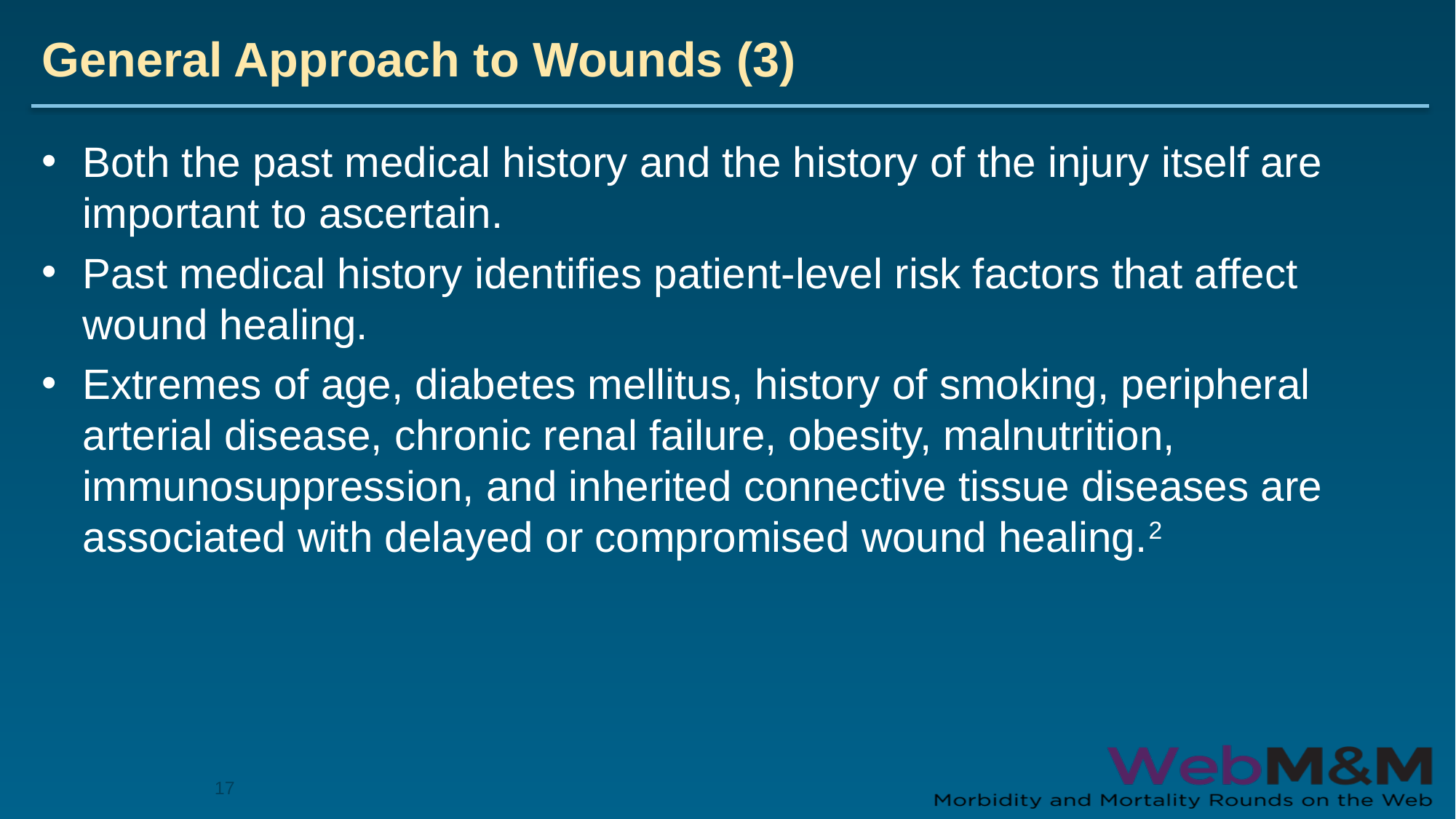

# General Approach to Wounds (3)
Both the past medical history and the history of the injury itself are important to ascertain.
Past medical history identifies patient-level risk factors that affect wound healing.
Extremes of age, diabetes mellitus, history of smoking, peripheral arterial disease, chronic renal failure, obesity, malnutrition, immunosuppression, and inherited connective tissue diseases are associated with delayed or compromised wound healing.2
17